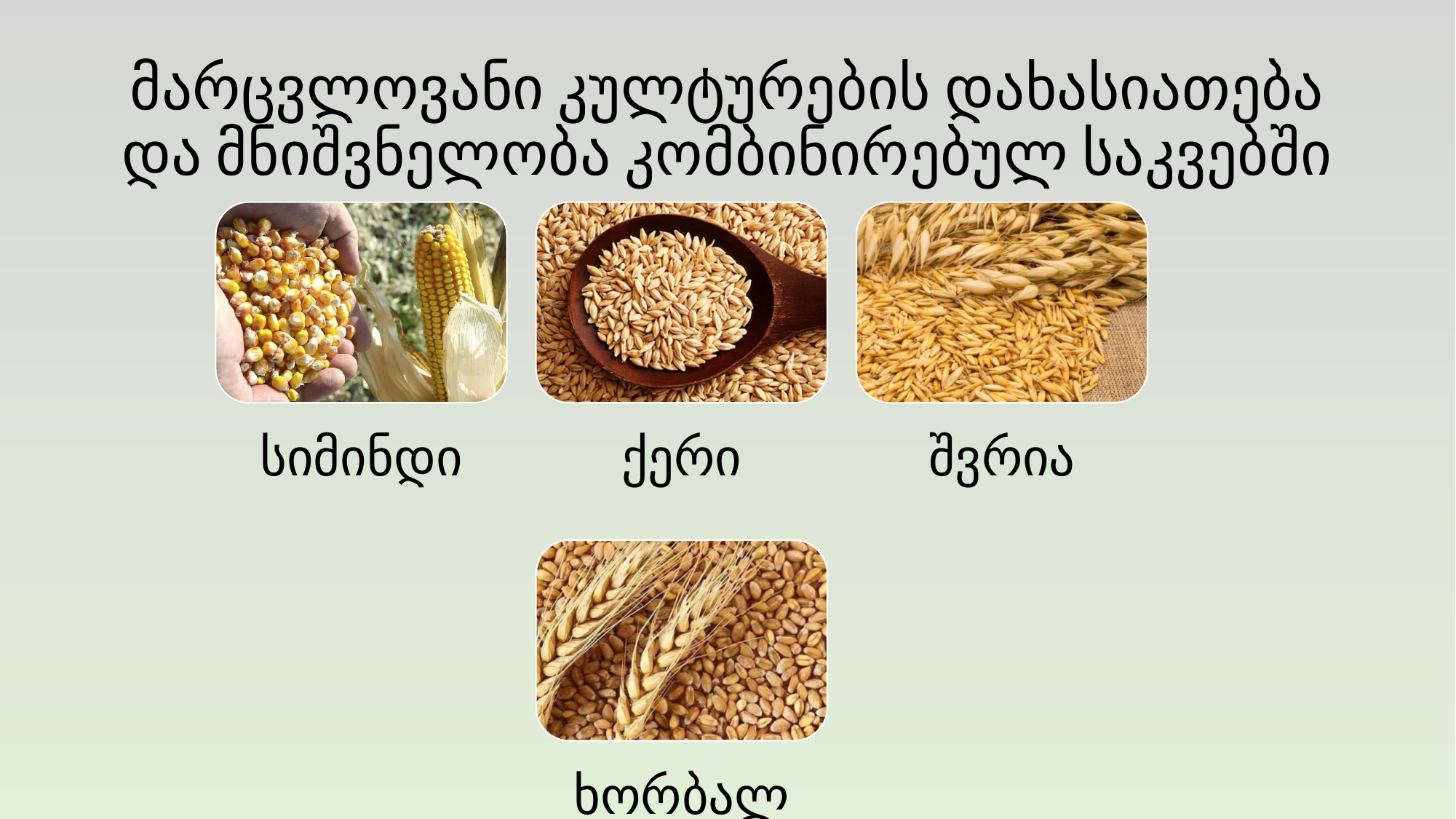

# მარცვლოვანი კულტურების დახასიათება და მნიშვნელობა კომბინირებულ საკვებში

სიმინდი
ქერი
შვრია
ხორბალი